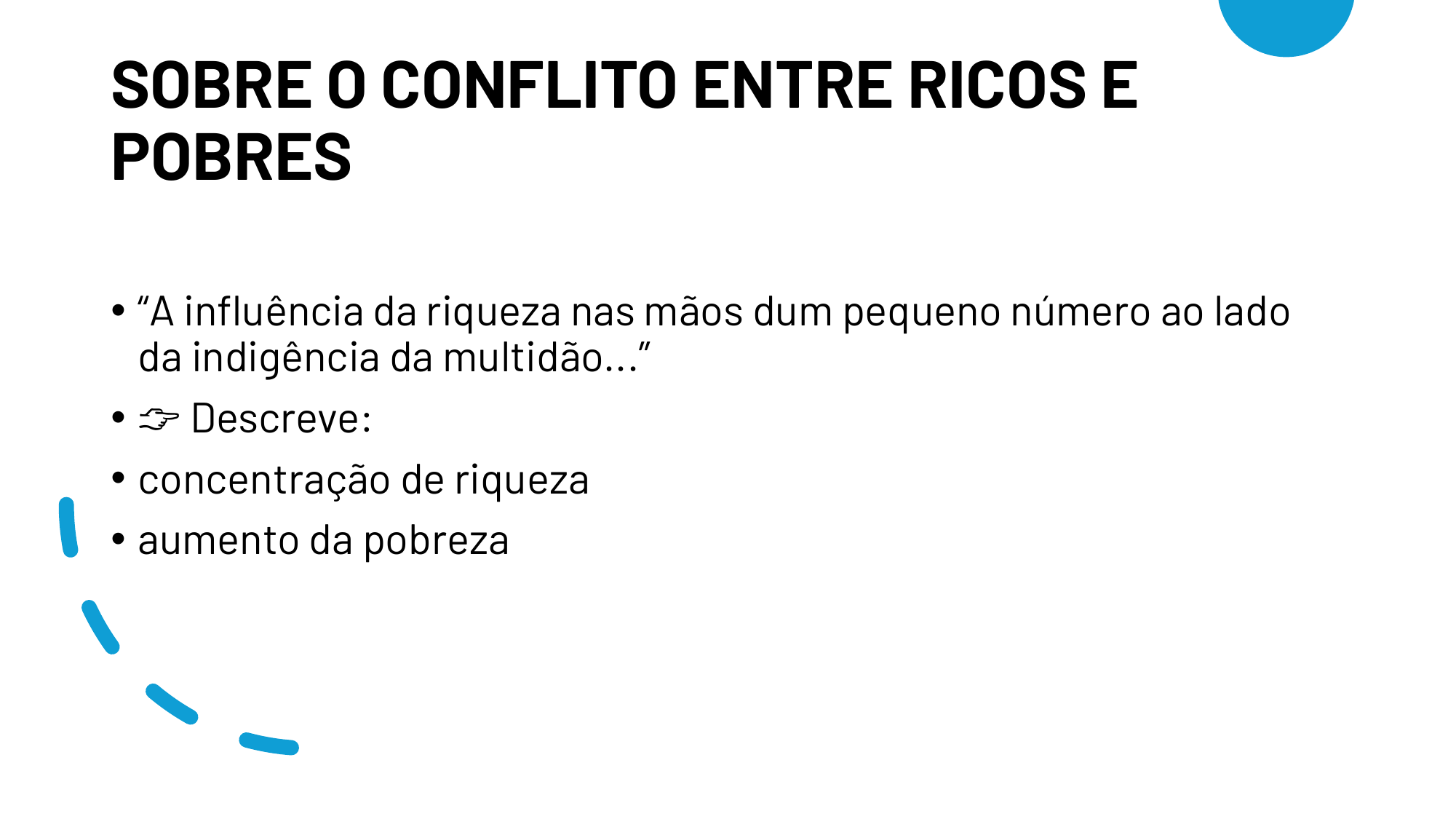

# SOBRE O CONFLITO ENTRE RICOS E POBRES

“A influência da riqueza nas mãos dum pequeno número ao lado da indigência da multidão...”
👉 Descreve:
concentração de riqueza
aumento da pobreza